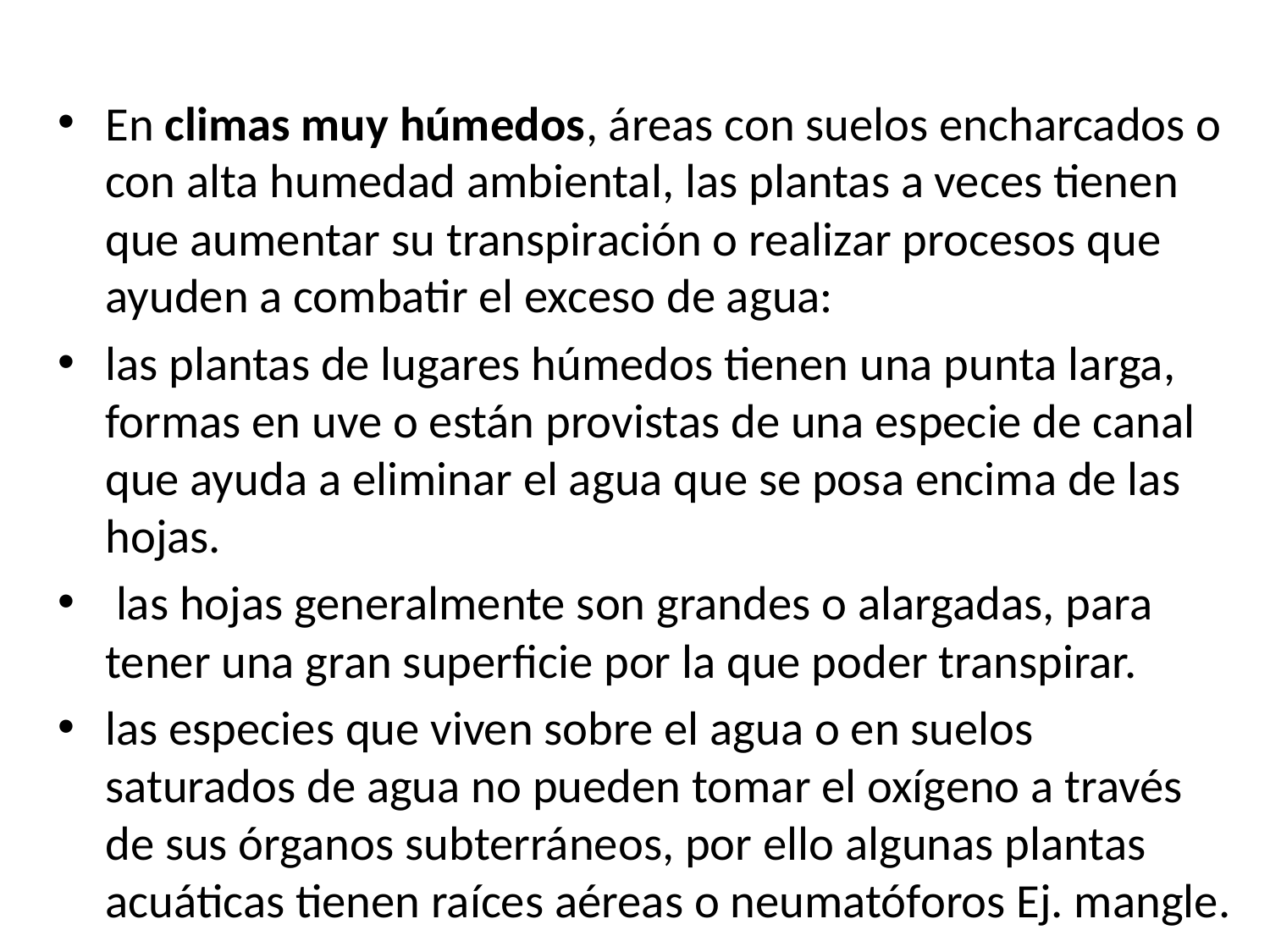

En climas muy húmedos, áreas con suelos encharcados o con alta humedad ambiental, las plantas a veces tienen que aumentar su transpiración o realizar procesos que ayuden a combatir el exceso de agua:
las plantas de lugares húmedos tienen una punta larga, formas en uve o están provistas de una especie de canal que ayuda a eliminar el agua que se posa encima de las hojas.
 las hojas generalmente son grandes o alargadas, para tener una gran superficie por la que poder transpirar.
las especies que viven sobre el agua o en suelos saturados de agua no pueden tomar el oxígeno a través de sus órganos subterráneos, por ello algunas plantas acuáticas tienen raíces aéreas o neumatóforos Ej. mangle.